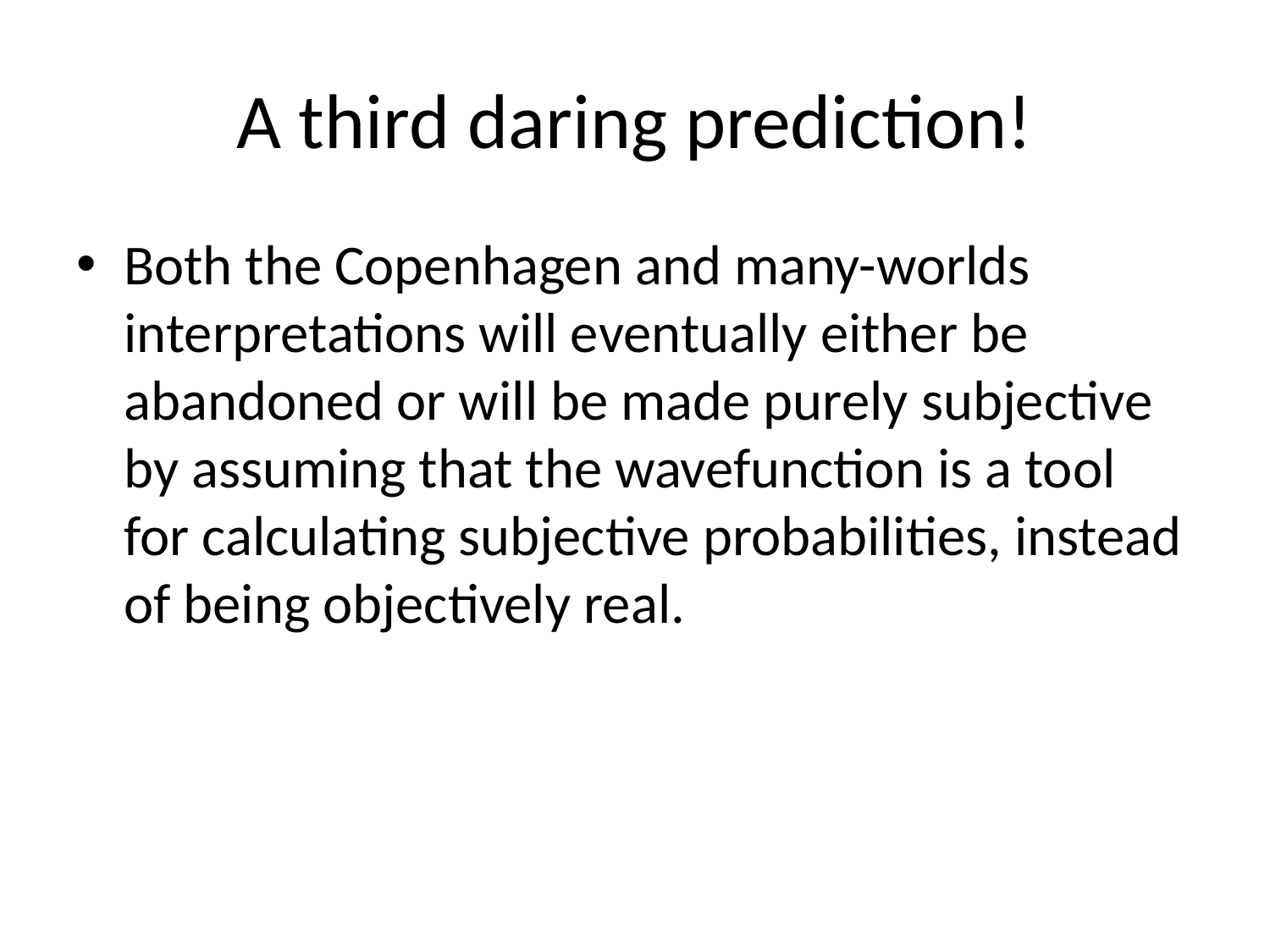

# A third daring prediction!
Both the Copenhagen and many-worlds  interpretations will eventually either be abandoned or will be made purely subjective by assuming that the wavefunction is a tool for calculating subjective probabilities, instead of being objectively real.